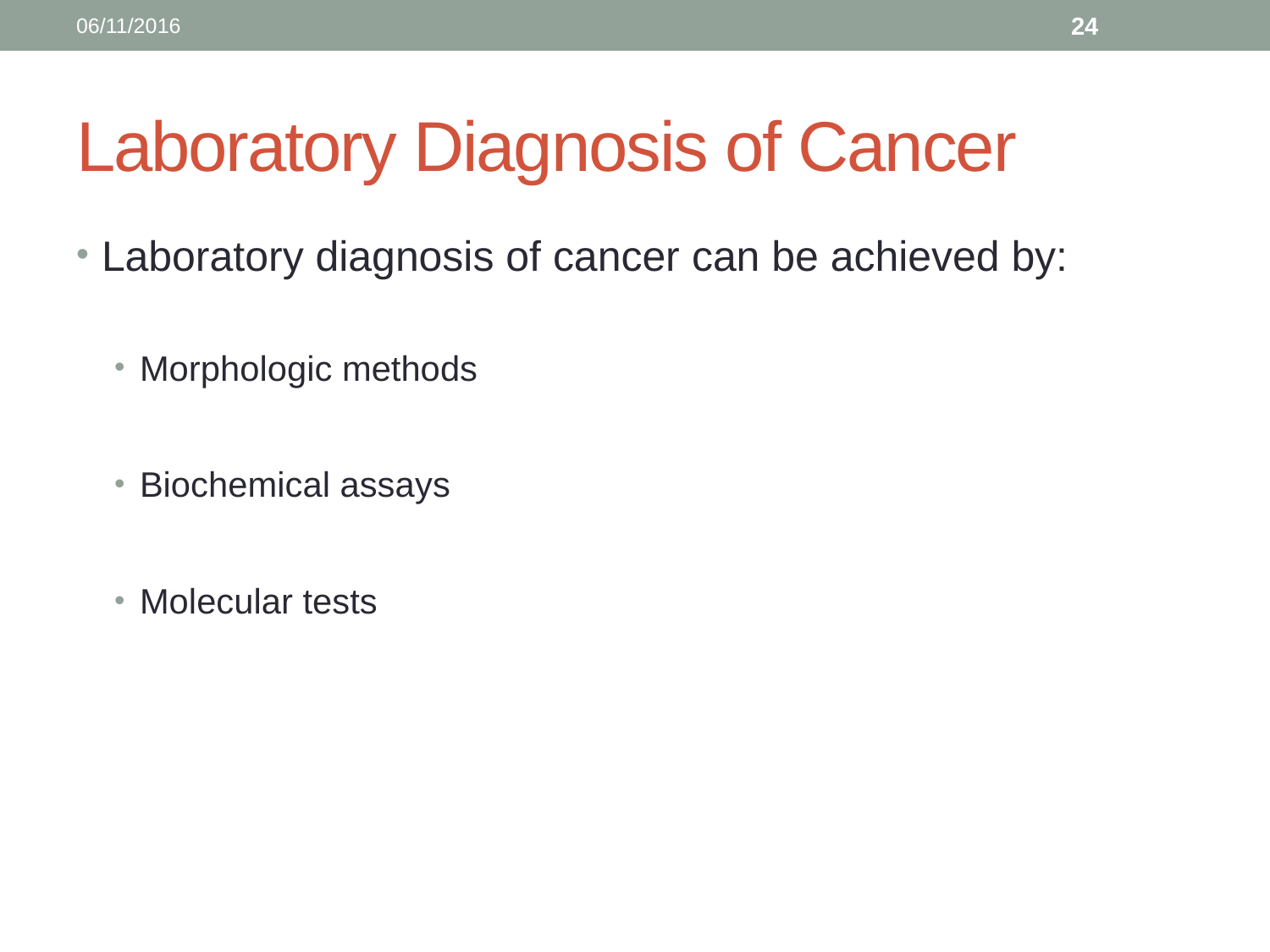

06/11/2016

24
# Laboratory Diagnosis of Cancer
Laboratory diagnosis of cancer can be achieved by:

Morphologic methods

Biochemical assays

Molecular tests